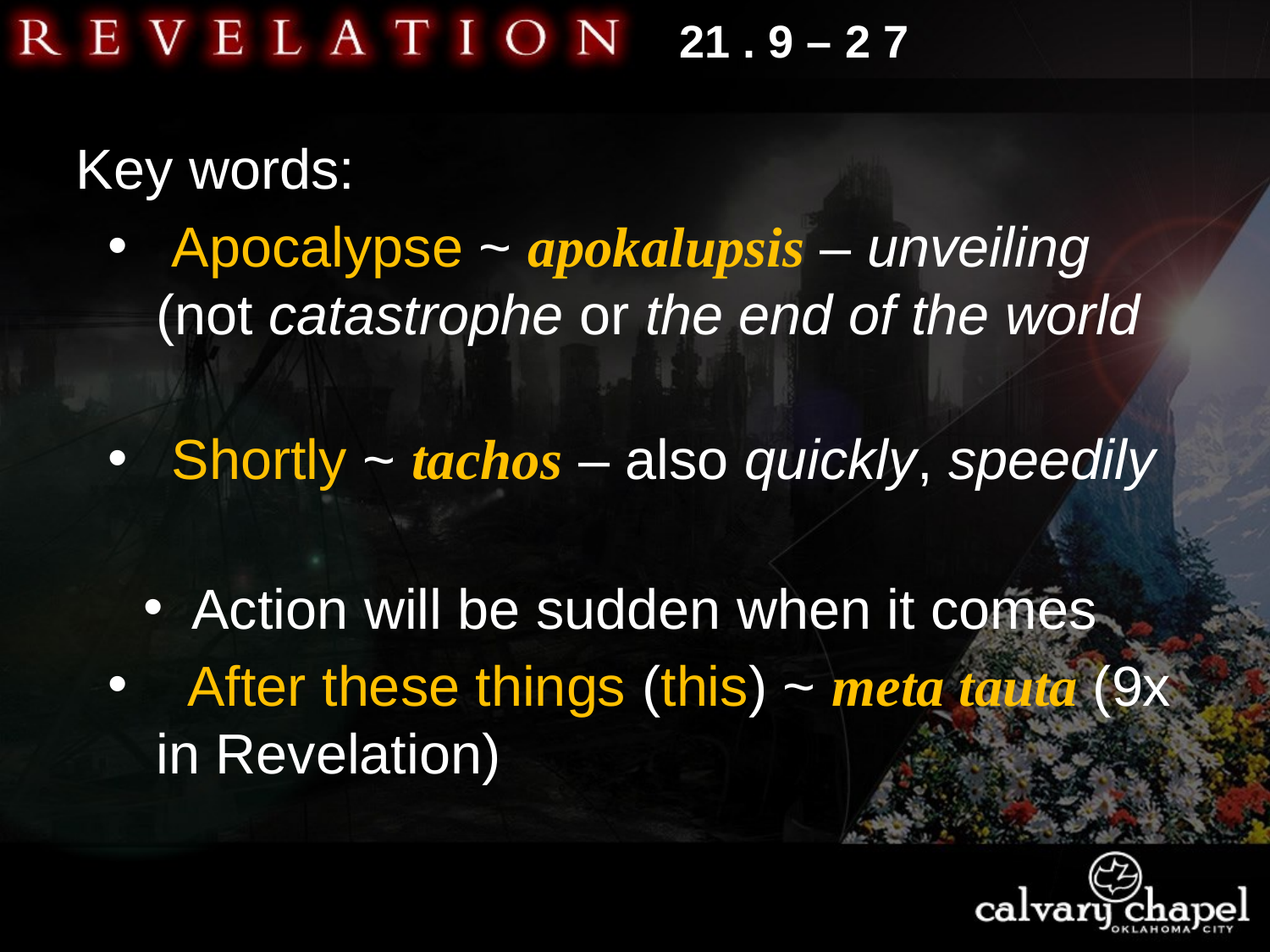

21 . 9 – 2 7
Key words:
 Apocalypse ~ apokalupsis – unveiling (not catastrophe or the end of the world
 Shortly ~ tachos – also quickly, speedily
Action will be sudden when it comes
  After these things (this) ~ meta tauta (9x in Revelation)